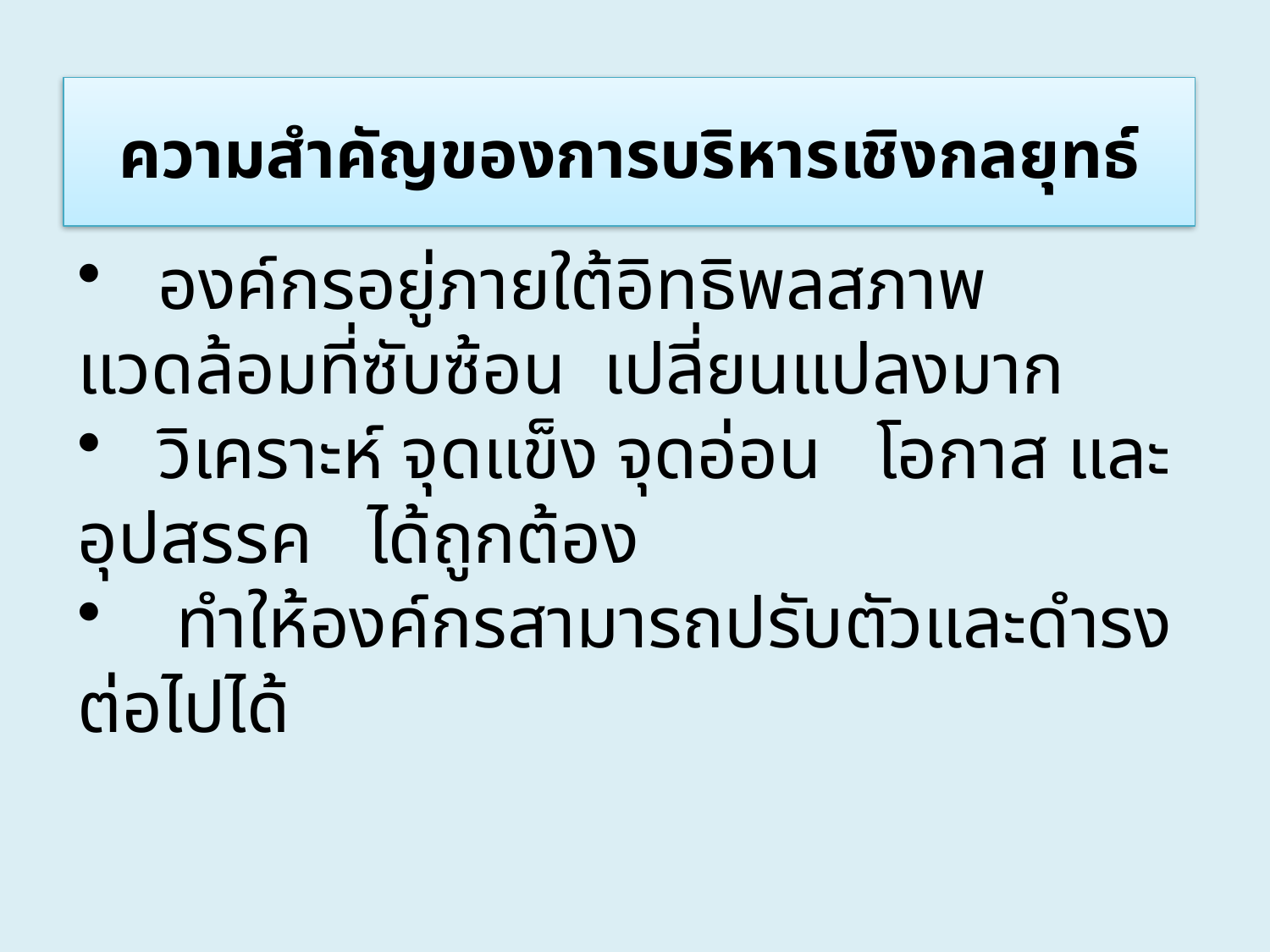

ความสำคัญของการบริหารเชิงกลยุทธ์
   องค์กรอยู่ภายใต้อิทธิพลสภาพแวดล้อมที่ซับซ้อน  เปลี่ยนแปลงมาก
   วิเคราะห์ จุดแข็ง จุดอ่อน   โอกาส และอุปสรรค   ได้ถูกต้อง
    ทำให้องค์กรสามารถปรับตัวและดำรงต่อไปได้